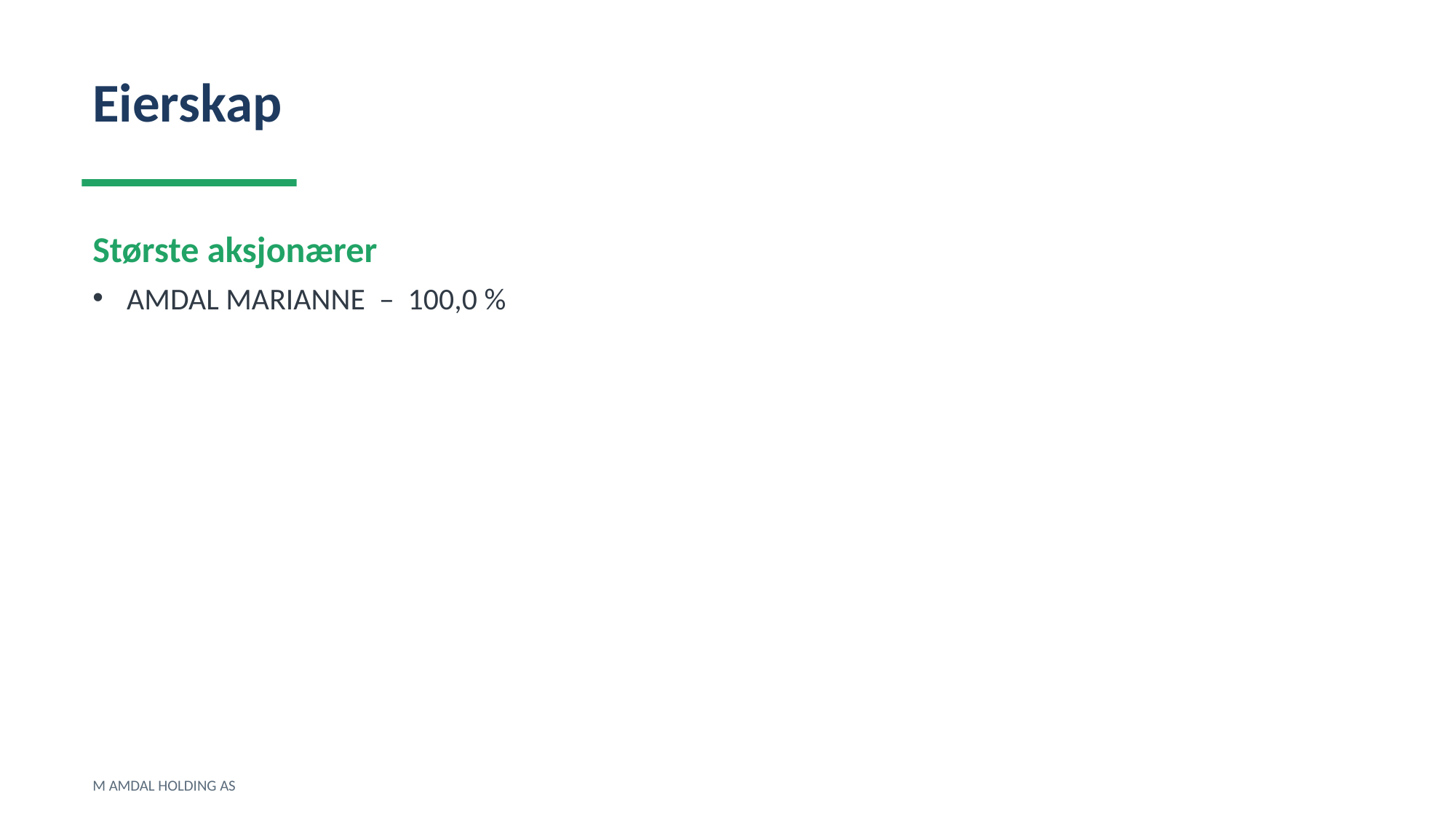

Eierskap

Største aksjonærer
AMDAL MARIANNE  –  100,0 %
M AMDAL HOLDING AS